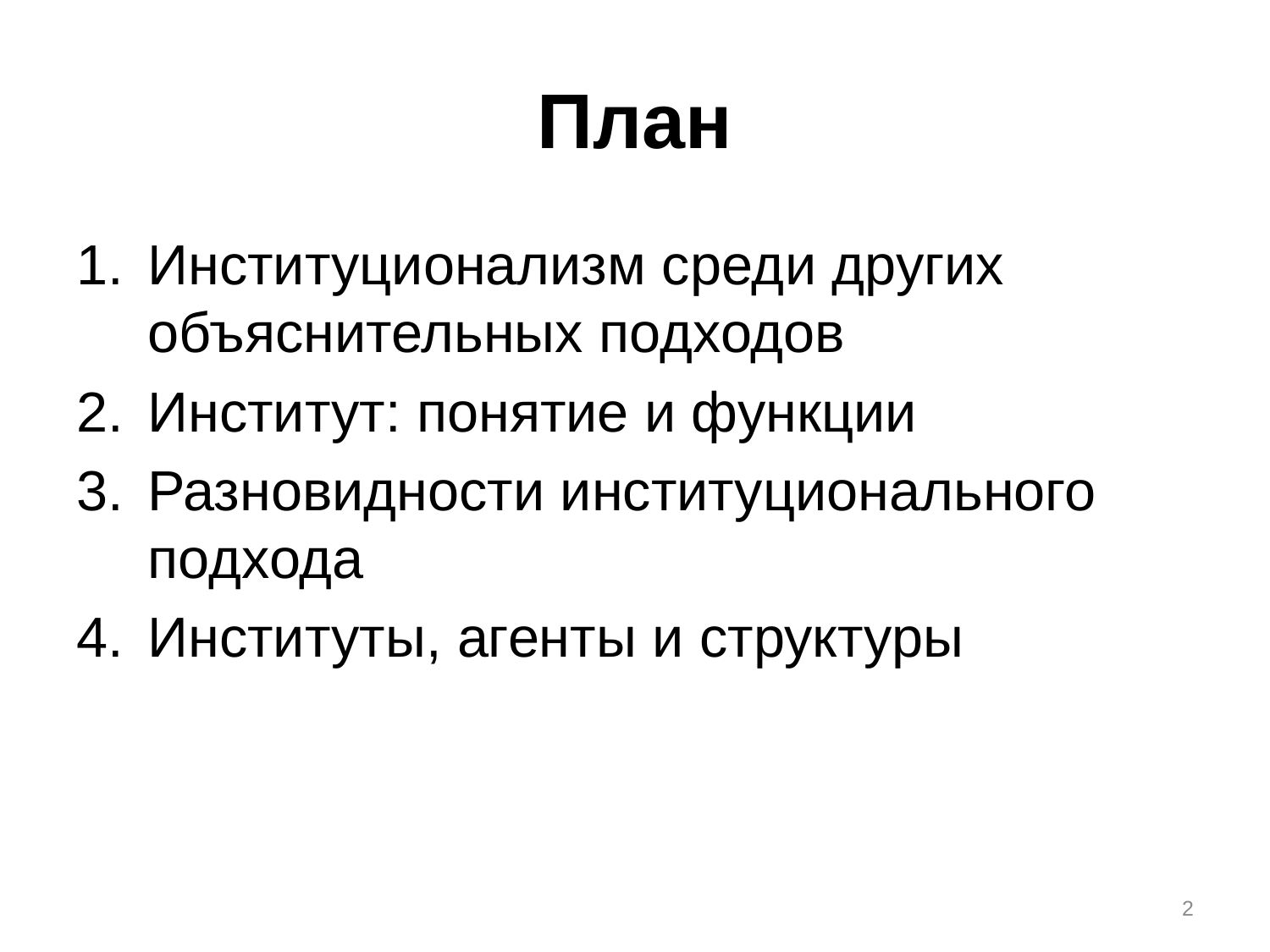

# План
Институционализм среди других объяснительных подходов
Институт: понятие и функции
Разновидности институционального подхода
Институты, агенты и структуры
2